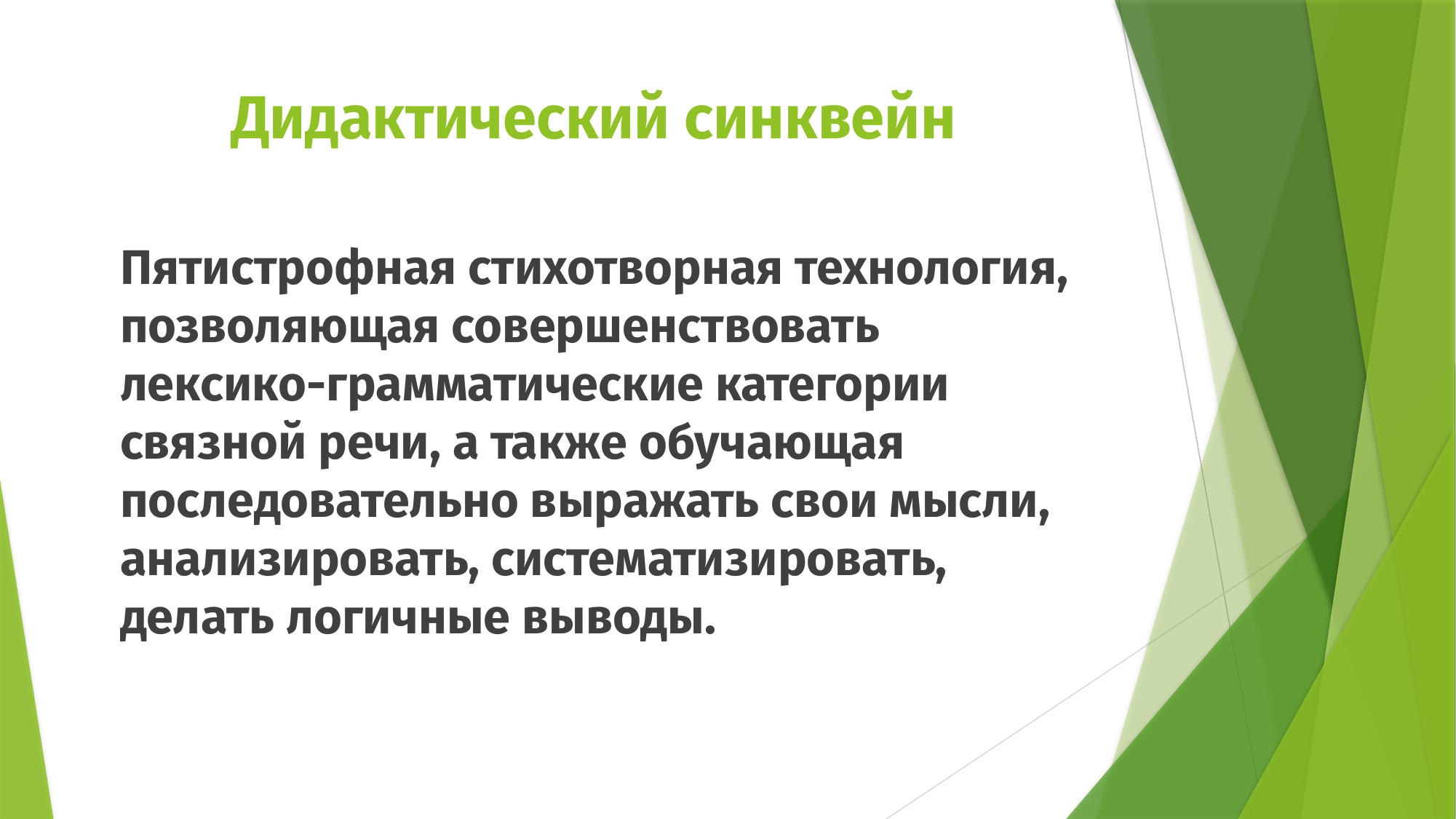

# Дидактический синквейн
Пятистрофная стихотворная технология, позволяющая совершенствовать лексико-грамматические категории связной речи, а также обучающая последовательно выражать свои мысли, анализировать, систематизировать, делать логичные выводы.